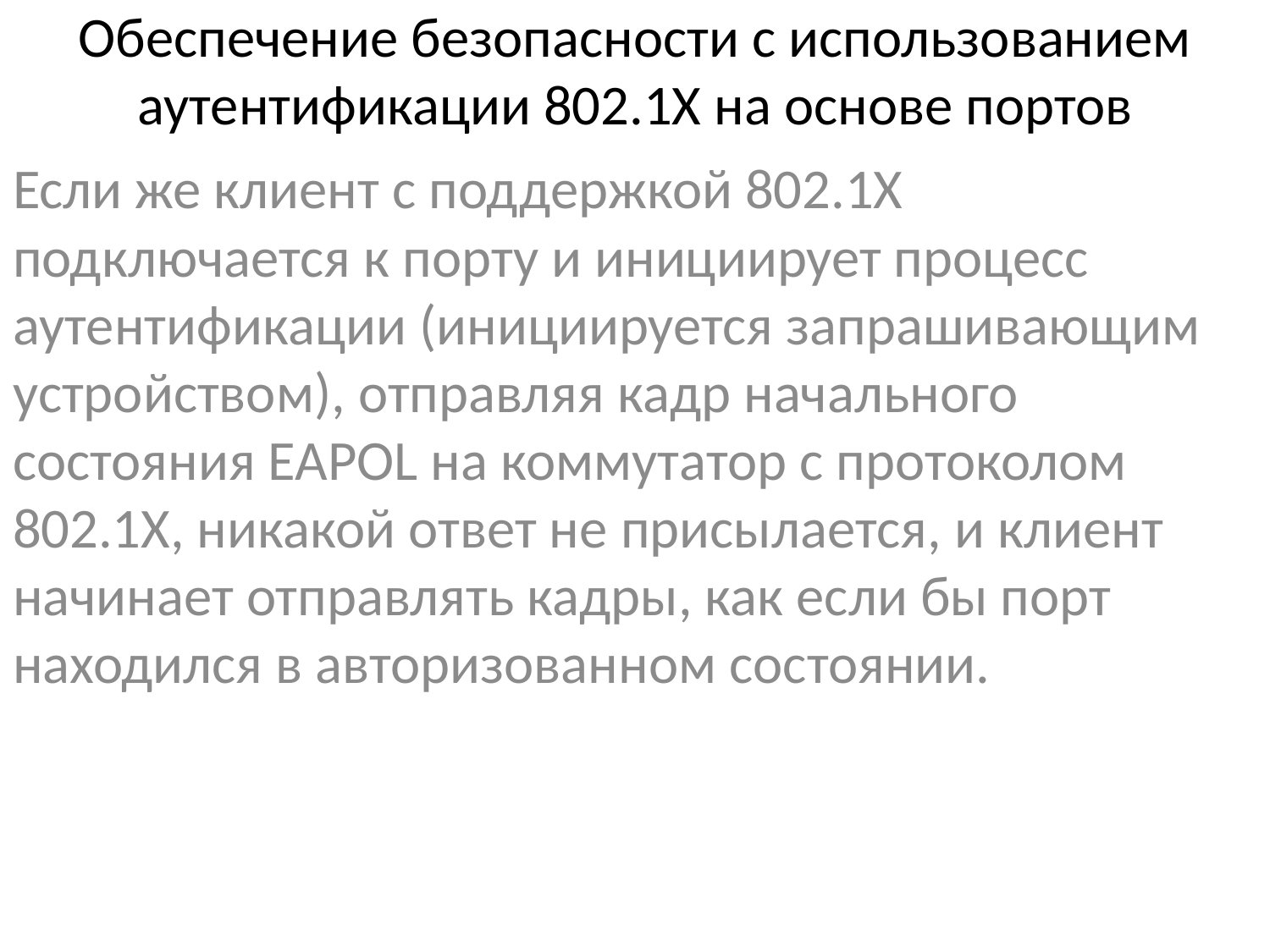

# Обеспечение безопасности с использованием аутентификации 802.1X на основе портов
Если же клиент с поддержкой 802.1X подключается к порту и инициирует процесс аутентификации (инициируется запрашивающим устройством), отправляя кадр начального состояния EAPOL на коммутатор с протоколом 802.1X, никакой ответ не присылается, и клиент начинает отправлять кадры, как если бы порт находился в авторизованном состоянии.